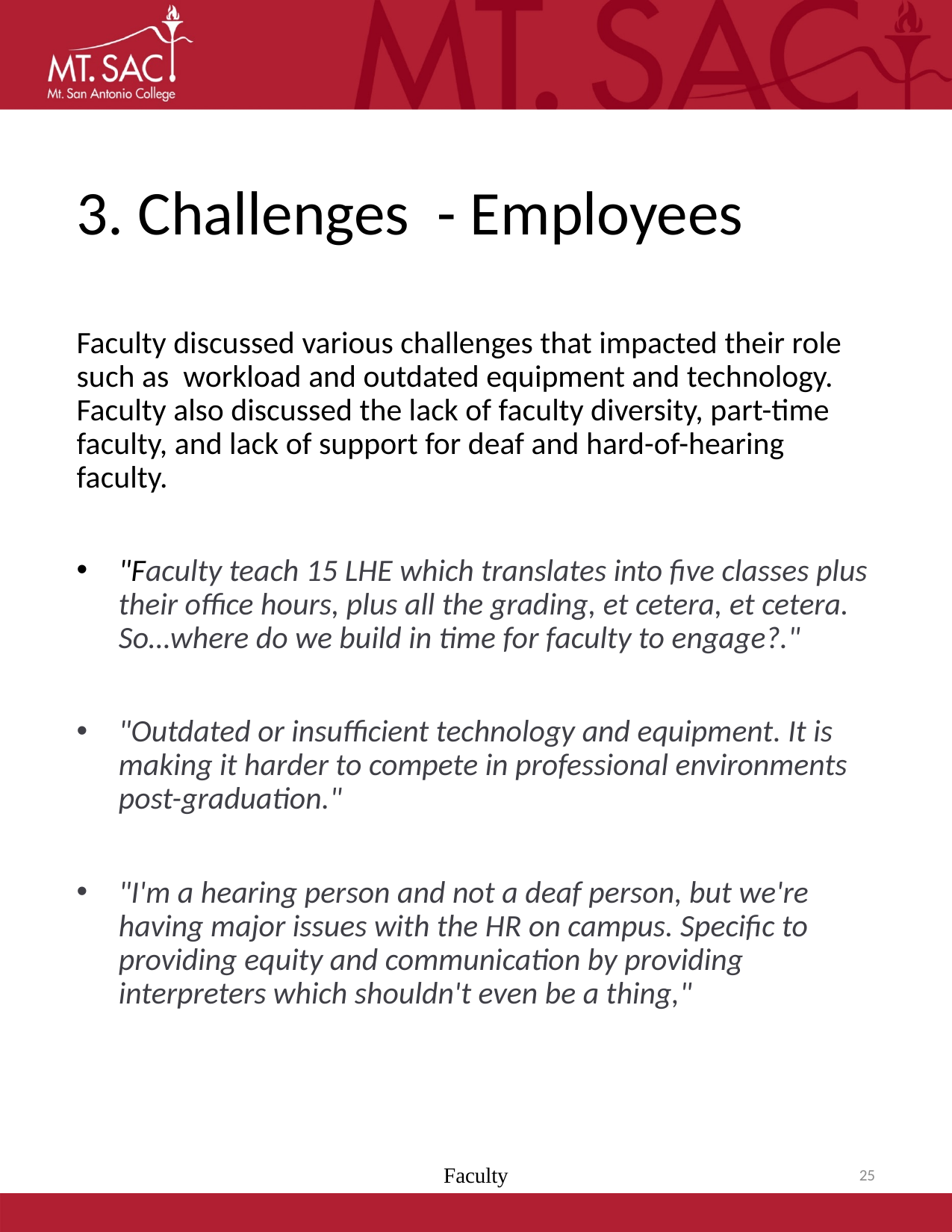

# 3. Challenges  - Employees
Faculty discussed various challenges that impacted their role such as  workload and outdated equipment and technology. Faculty also discussed the lack of faculty diversity, part-time faculty, and lack of support for deaf and hard-of-hearing faculty.

"Faculty teach 15 LHE which translates into five classes plus their office hours, plus all the grading, et cetera, et cetera. So…where do we build in time for faculty to engage?."

"Outdated or insufficient technology and equipment. It is making it harder to compete in professional environments post-graduation."

"I'm a hearing person and not a deaf person, but we're having major issues with the HR on campus. Specific to providing equity and communication by providing interpreters which shouldn't even be a thing,"
Faculty
25